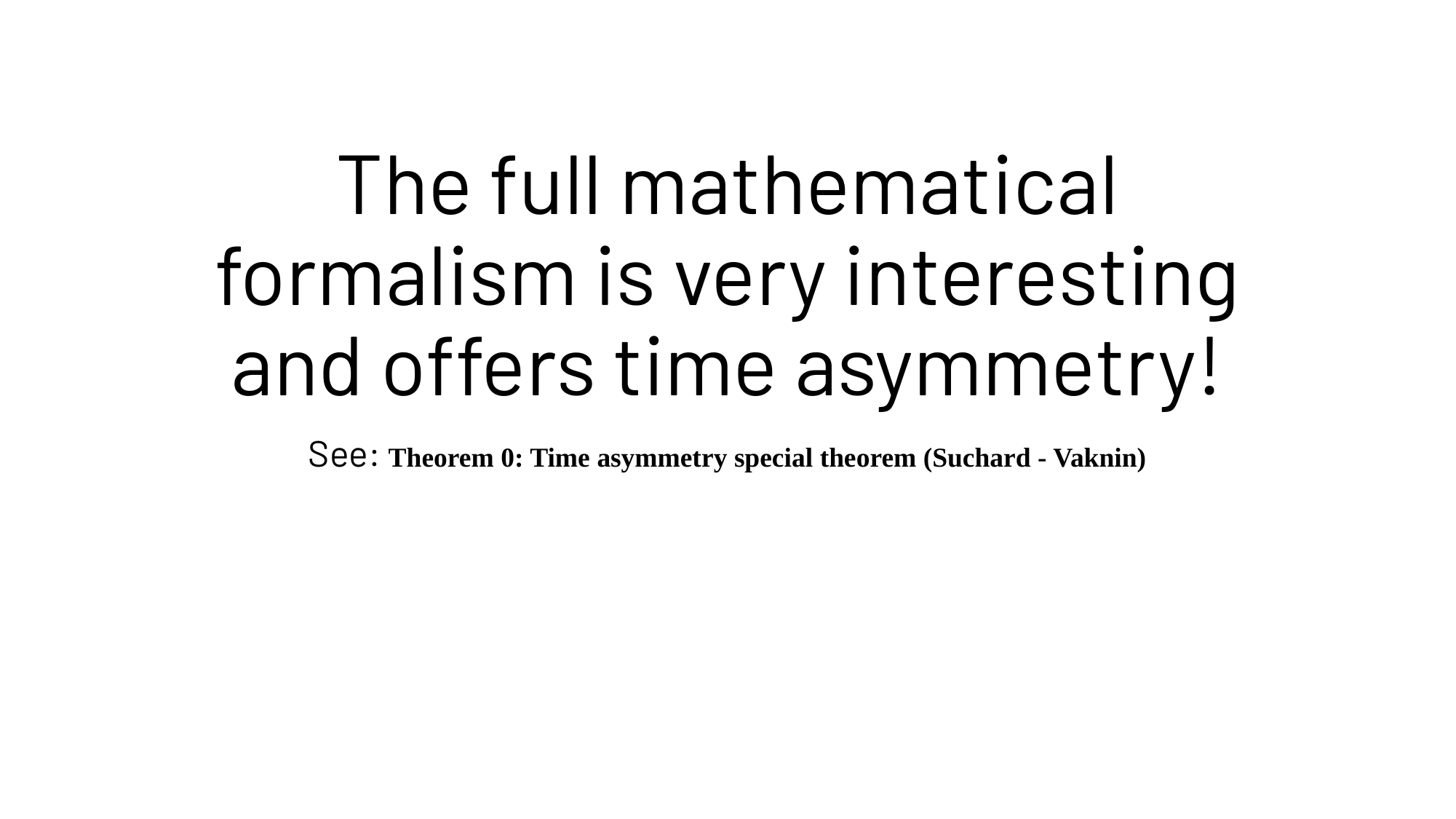

# The full mathematical formalism is very interesting and offers time asymmetry!
See: Theorem 0: Time asymmetry special theorem (Suchard - Vaknin)